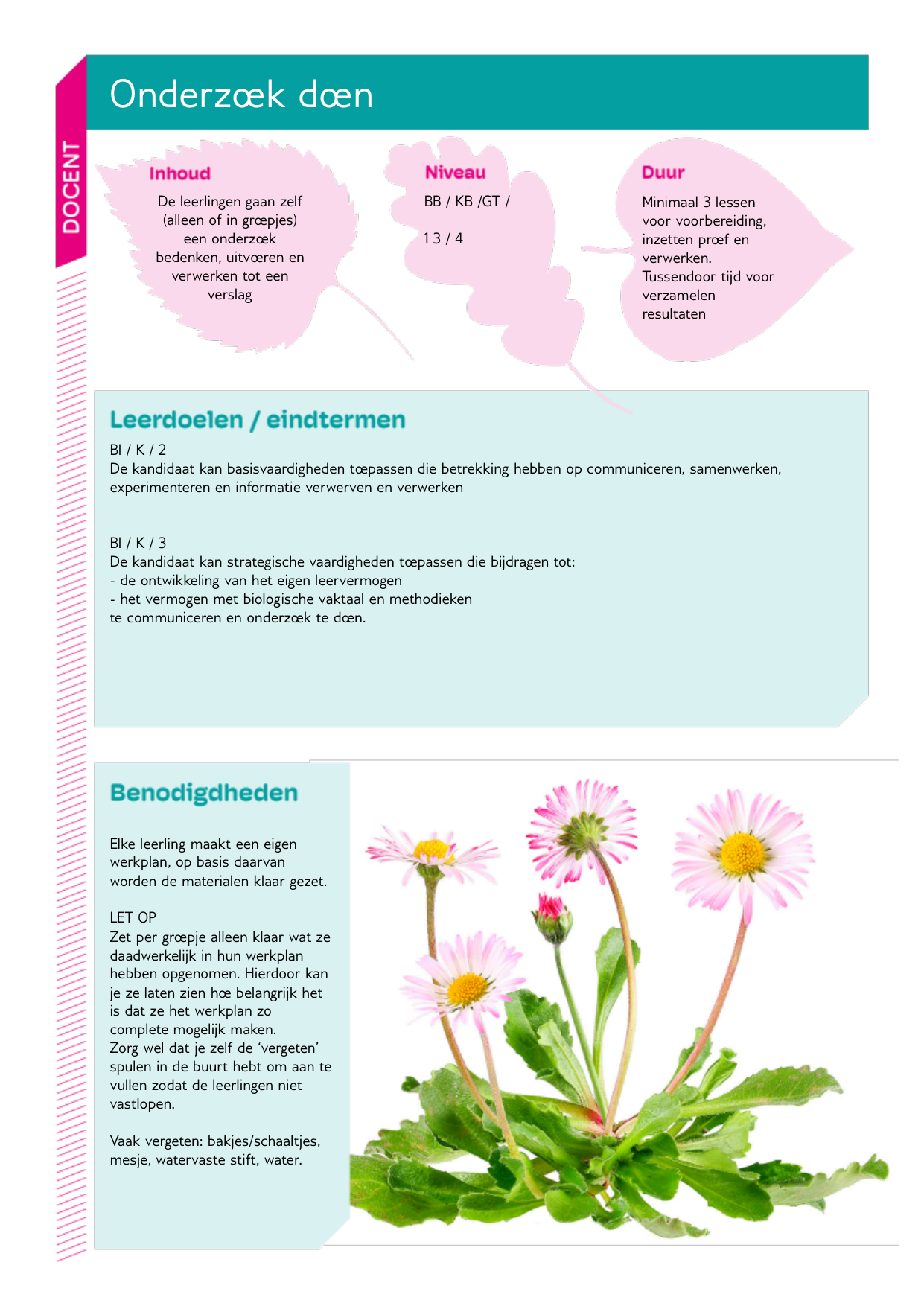

# Onderzoek doen
BB / KB /GT /

1 3 / 4
De leerlingen gaan zelf (alleen of in groepjes) een onderzoek bedenken, uitvoeren en verwerken tot een verslag
Minimaal 3 lessen voor voorbereiding, inzetten proef en verwerken.
Tussendoor tijd voor verzamelen resultaten
BI / K / 2
De kandidaat kan basisvaardigheden toepassen die betrekking hebben op communiceren, samenwerken,
experimenteren en informatie verwerven en verwerken

BI / K / 3
De kandidaat kan strategische vaardigheden toepassen die bijdragen tot:
− de ontwikkeling van het eigen leervermogen
− het vermogen met biologische vaktaal en methodieken
te communiceren en onderzoek te doen.

Elke leerling maakt een eigen werkplan, op basis daarvan worden de materialen klaar gezet.

LET OP
Zet per groepje alleen klaar wat ze daadwerkelijk in hun werkplan hebben opgenomen. Hierdoor kan je ze laten zien hoe belangrijk het is dat ze het werkplan zo complete mogelijk maken.
Zorg wel dat je zelf de ‘vergeten’ spulen in de buurt hebt om aan te vullen zodat de leerlingen niet vastlopen.

Vaak vergeten: bakjes/schaaltjes, mesje, watervaste stift, water.